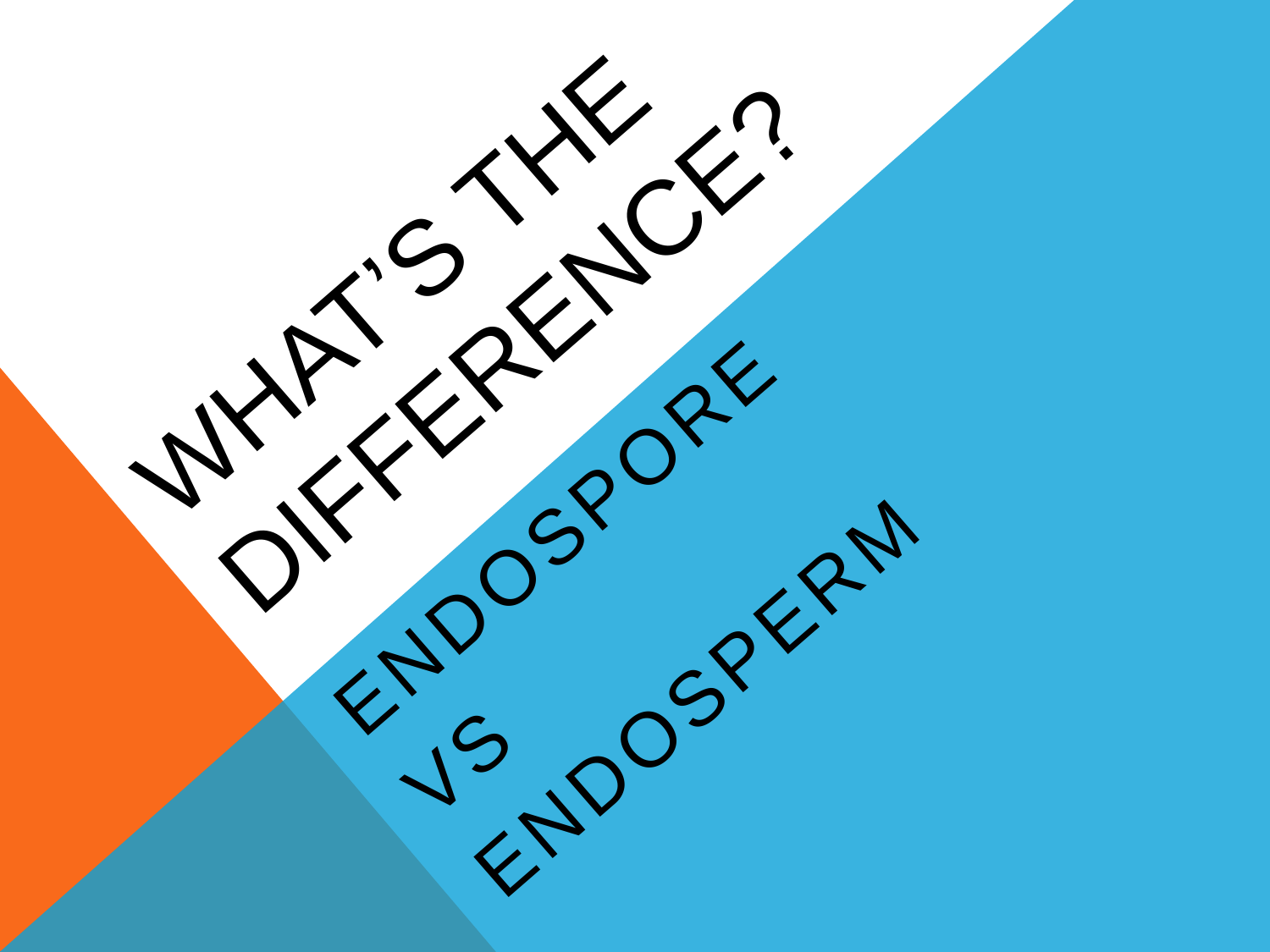

# WHAT’s THE DIFFERENCE?
ENDOSPORE
vs
ENDOSPERM